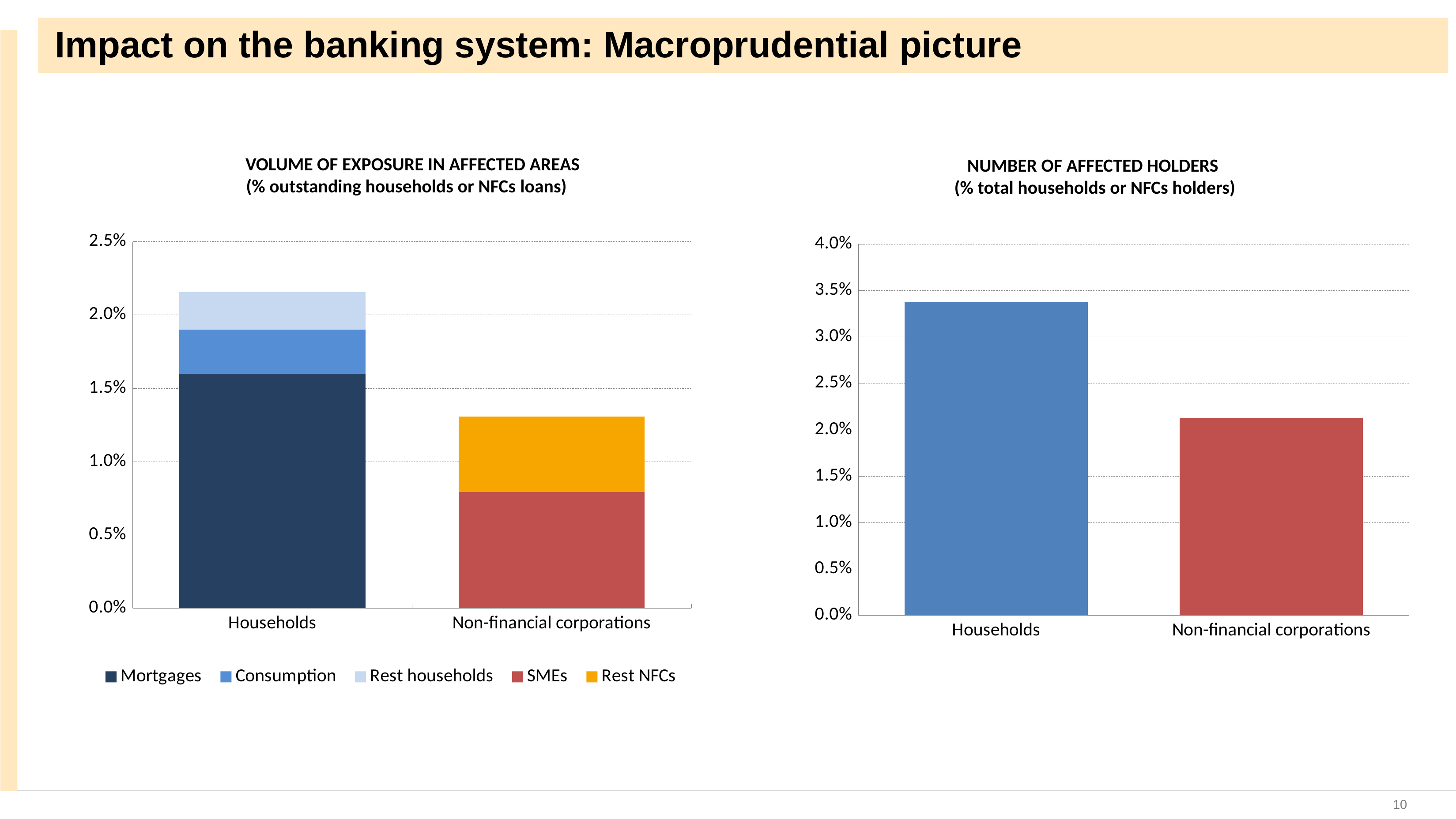

Impact on the banking system: Macroprudential picture
  VOLUME OF EXPOSURE IN AFFECTED AREAS
(% outstanding households or NFCs loans)
NUMBER OF AFFECTED HOLDERS
(% total households or NFCs holders)

### Chart

| Category | Mortgages | Consumption | Rest households | SMEs | Rest NFCs |
|---|---|---|---|---|---|
| Households | 0.0159867615075784 | 0.003027748686304676 | 0.002534383658627425 | None | None |
| Non-financial corporations | None | None | None | 0.007922189734931109 | 0.005145766303094791 |

### Chart

| Category | Households | Non-financial corporations |
|---|---|---|
| Households | 0.033812269158387115 | None |
| Non-financial corporations | None | 0.021307231090141862 |